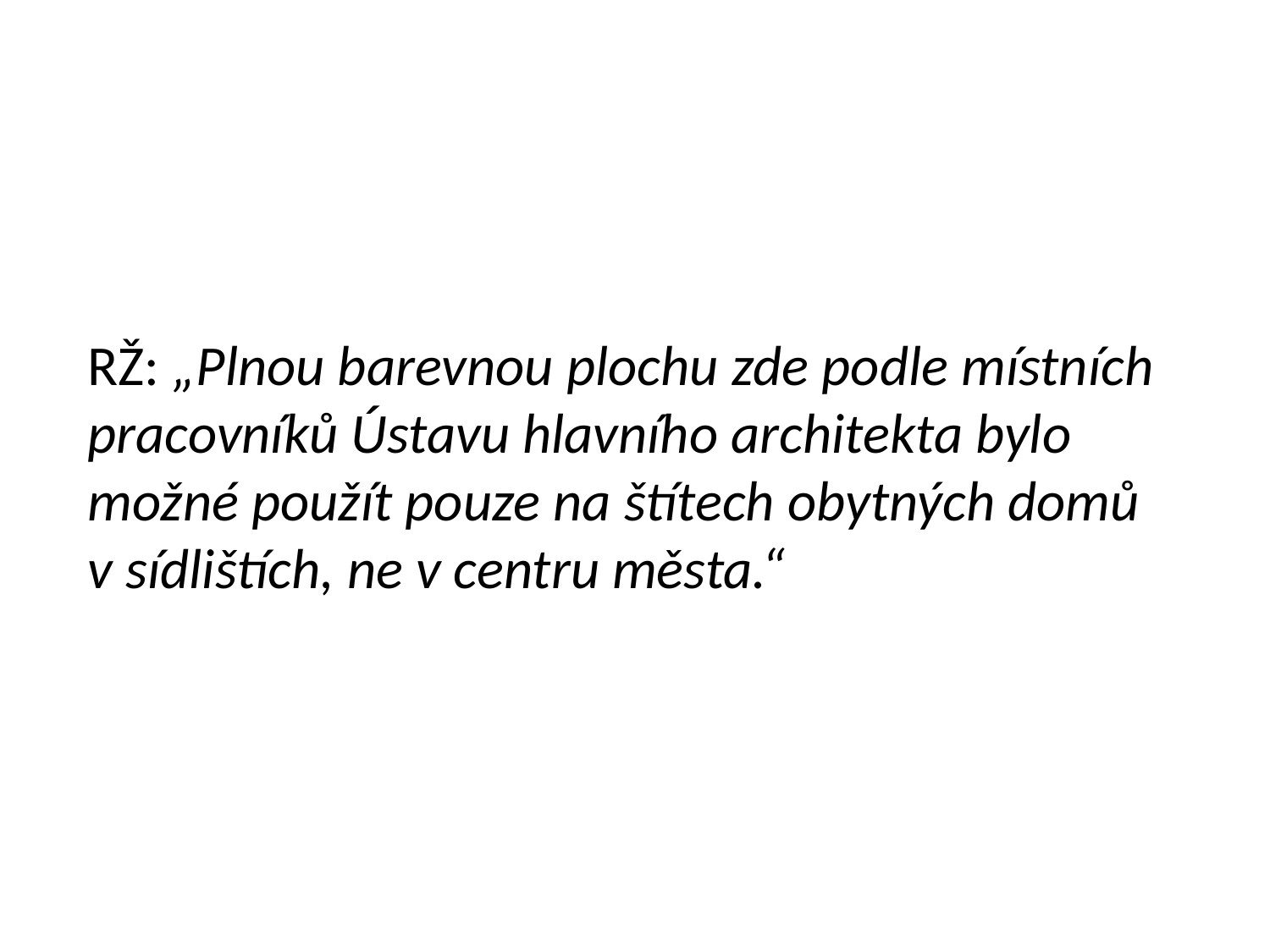

RŽ: „Plnou barevnou plochu zde podle místních pracovníků Ústavu hlavního architekta bylo možné použít pouze na štítech obytných domů v sídlištích, ne v centru města.“